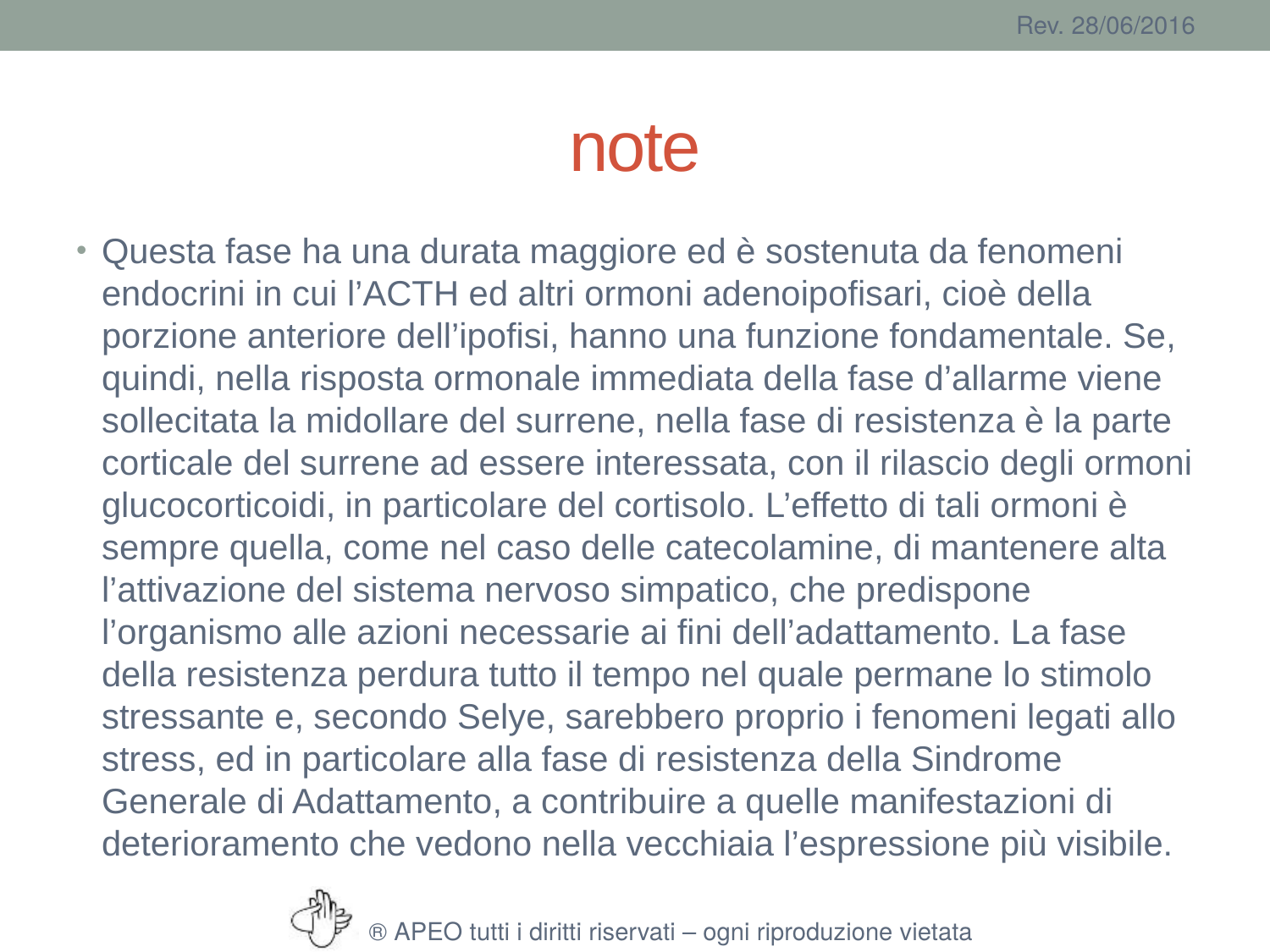

# note
Questa fase ha una durata maggiore ed è sostenuta da fenomeni endocrini in cui l’ACTH ed altri ormoni adenoipofisari, cioè della porzione anteriore dell’ipofisi, hanno una funzione fondamentale. Se, quindi, nella risposta ormonale immediata della fase d’allarme viene sollecitata la midollare del surrene, nella fase di resistenza è la parte corticale del surrene ad essere interessata, con il rilascio degli ormoni glucocorticoidi, in particolare del cortisolo. L’effetto di tali ormoni è sempre quella, come nel caso delle catecolamine, di mantenere alta l’attivazione del sistema nervoso simpatico, che predispone l’organismo alle azioni necessarie ai fini dell’adattamento. La fase della resistenza perdura tutto il tempo nel quale permane lo stimolo stressante e, secondo Selye, sarebbero proprio i fenomeni legati allo stress, ed in particolare alla fase di resistenza della Sindrome Generale di Adattamento, a contribuire a quelle manifestazioni di deterioramento che vedono nella vecchiaia l’espressione più visibile.